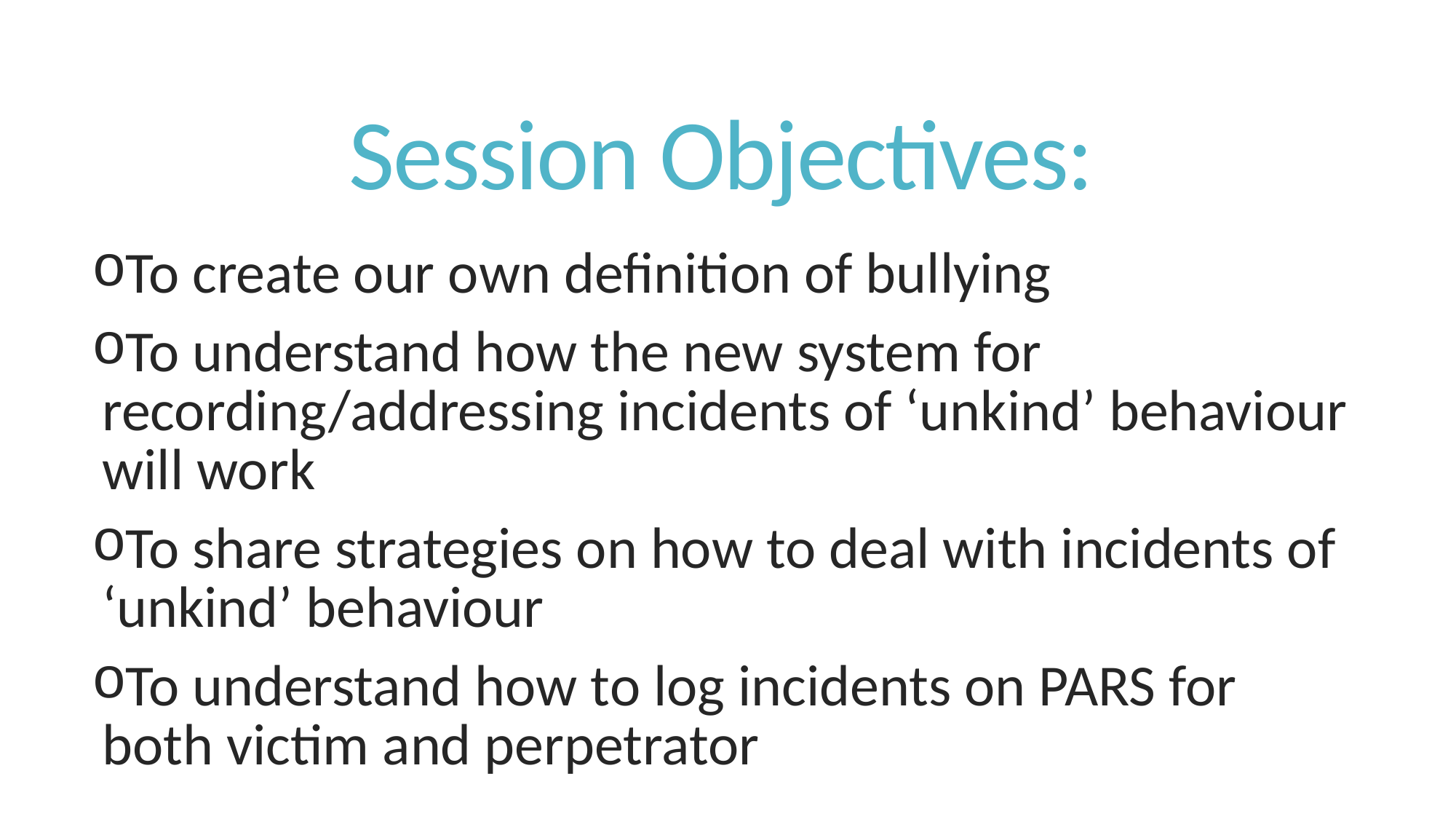

# Session Objectives:
To create our own definition of bullying
To understand how the new system for recording/addressing incidents of ‘unkind’ behaviour will work
To share strategies on how to deal with incidents of ‘unkind’ behaviour
To understand how to log incidents on PARS for both victim and perpetrator